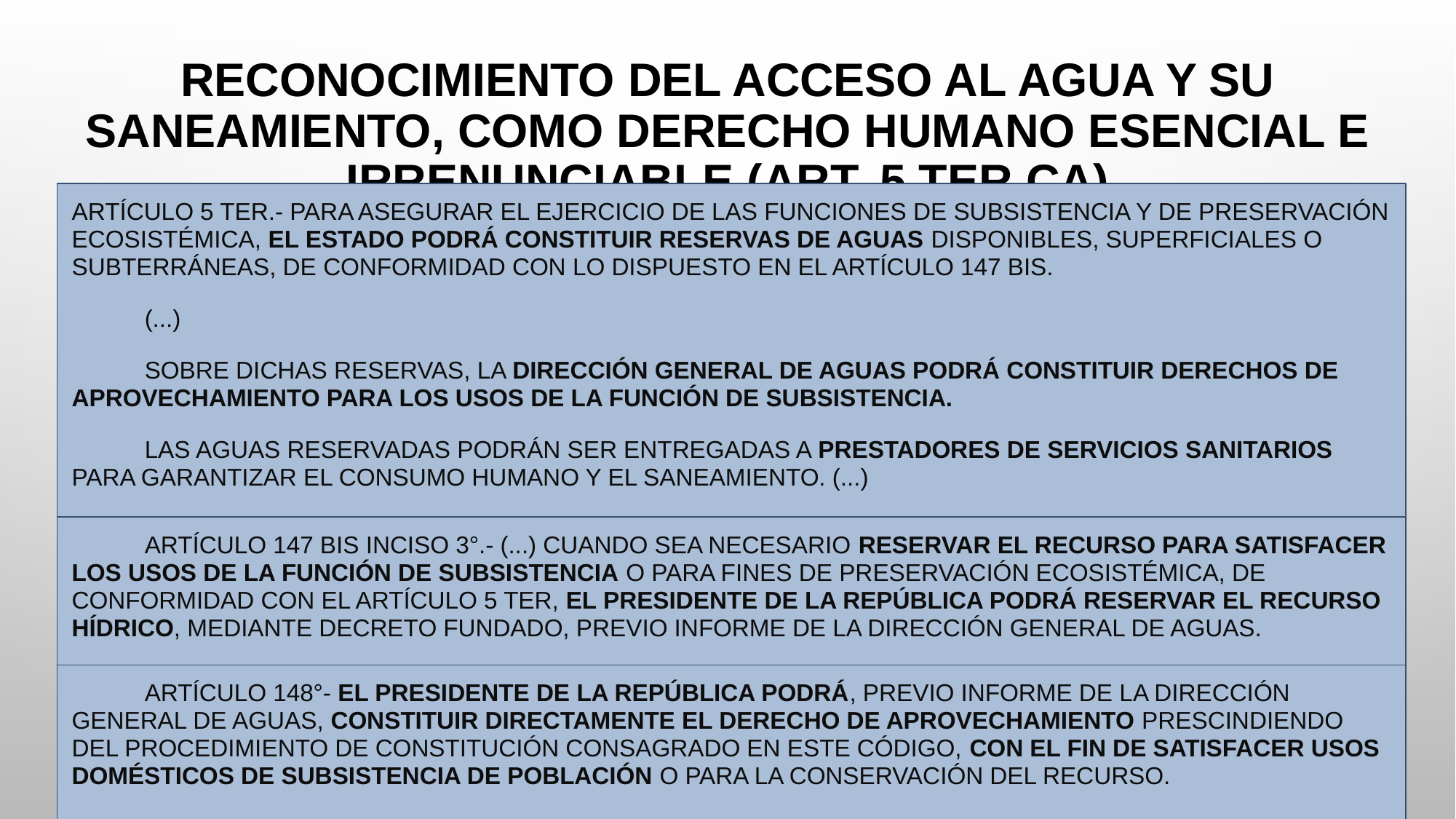

# Reconocimiento del acceso al agua y su saneamiento, como derecho humano esencial e irrenunciable (Art. 5 ter CA)
ARTÍCULO 5 ter.- Para asegurar el ejercicio de las funciones de subsistencia y de preservación ecosistémica, el Estado podrá constituir reservas de aguas disponibles, superficiales o subterráneas, de conformidad con lo dispuesto en el artículo 147 bis.
(...)
Sobre dichas reservas, la Dirección General de Aguas podrá constituir derechos de aprovechamiento para los usos de la función de subsistencia.
Las aguas reservadas podrán ser entregadas a prestadores de servicios sanitarios para garantizar el consumo humano y el saneamiento. (...)
ARTÍCULO 147 bis inciso 3°.- (...) cuando sea necesario reservar el recurso para satisfacer los usos de la función de subsistencia o para fines de preservación ecosistémica, de conformidad con el artículo 5 ter, el Presidente de la República podrá reservar el recurso hídrico, mediante decreto fundado, previo informe de la Dirección General de Aguas.
ARTÍCULO 148°- El Presidente de la República podrá, previo informe de la Dirección General de Aguas, constituir directamente el derecho de aprovechamiento prescindiendo del procedimiento de constitución consagrado en este Código, con el fin de satisfacer usos domésticos de subsistencia de población o para la conservación del recurso.